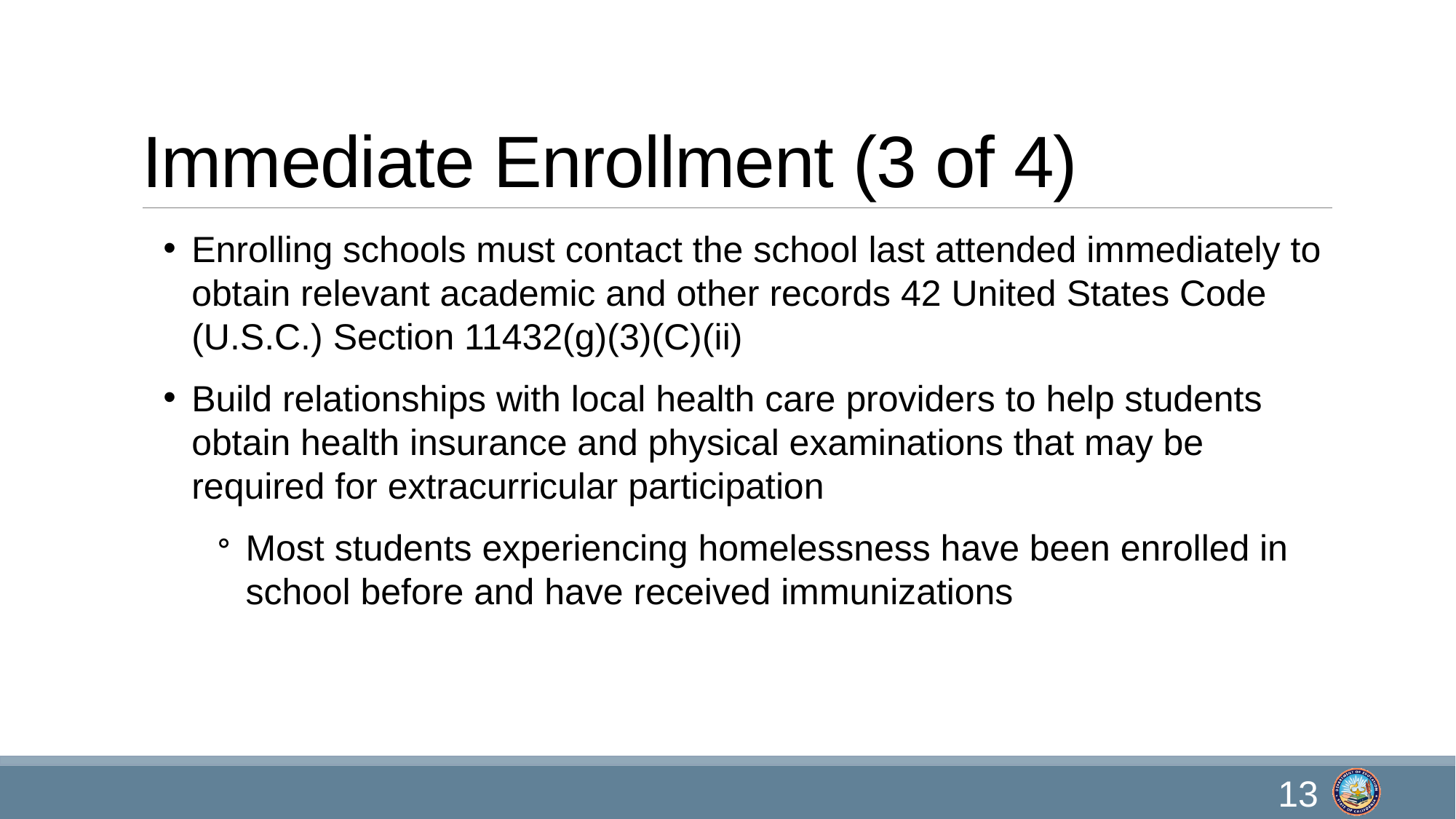

# Immediate Enrollment (3 of 4)
Enrolling schools must contact the school last attended immediately to obtain relevant academic and other records 42 United States Code (U.S.C.) Section 11432(g)(3)(C)(ii)
Build relationships with local health care providers to help students obtain health insurance and physical examinations that may be required for extracurricular participation
Most students experiencing homelessness have been enrolled in school before and have received immunizations
13